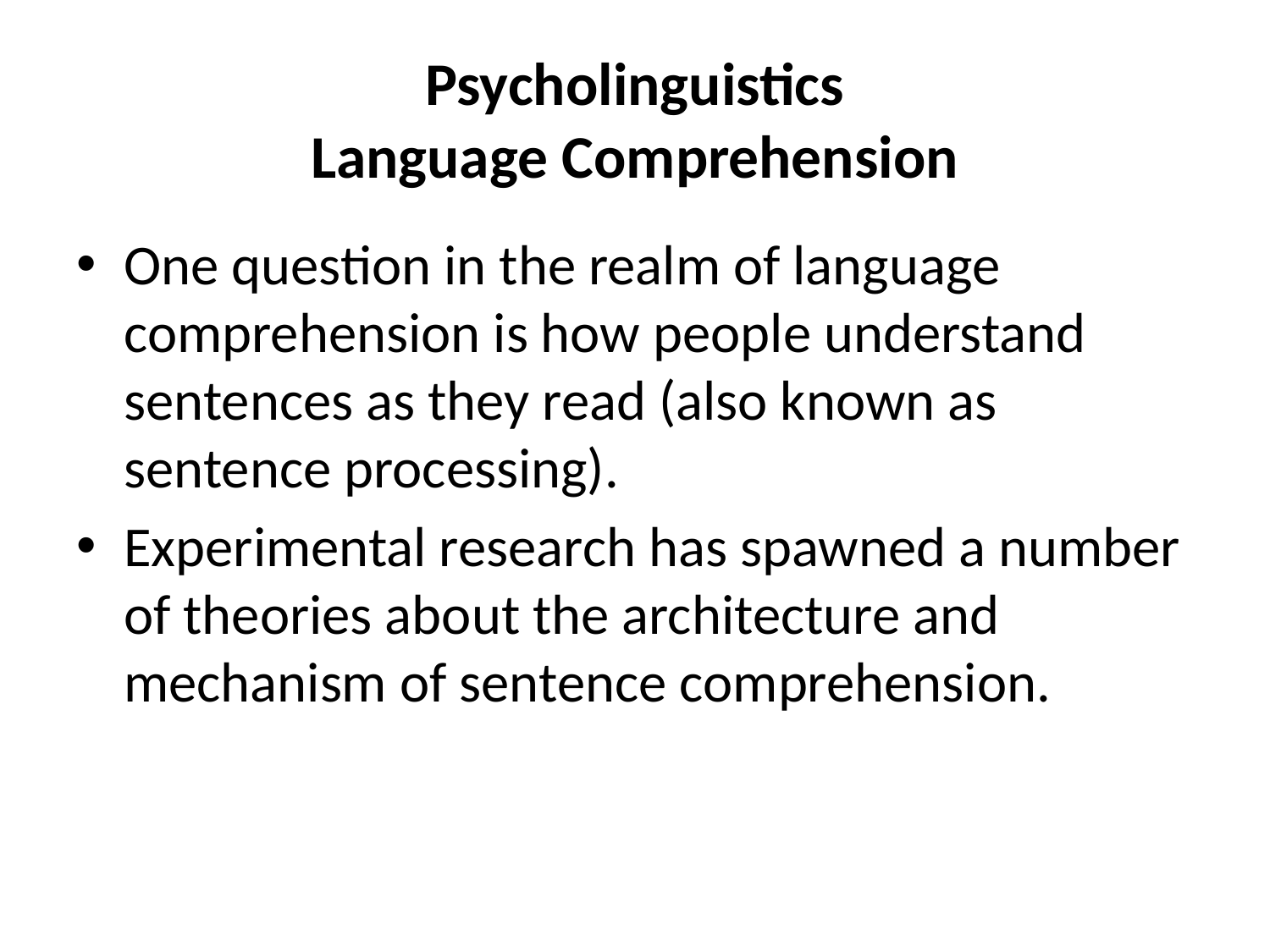

# Psycholinguistics Language Comprehension
One question in the realm of language comprehension is how people understand sentences as they read (also known as sentence processing).
Experimental research has spawned a number of theories about the architecture and mechanism of sentence comprehension.